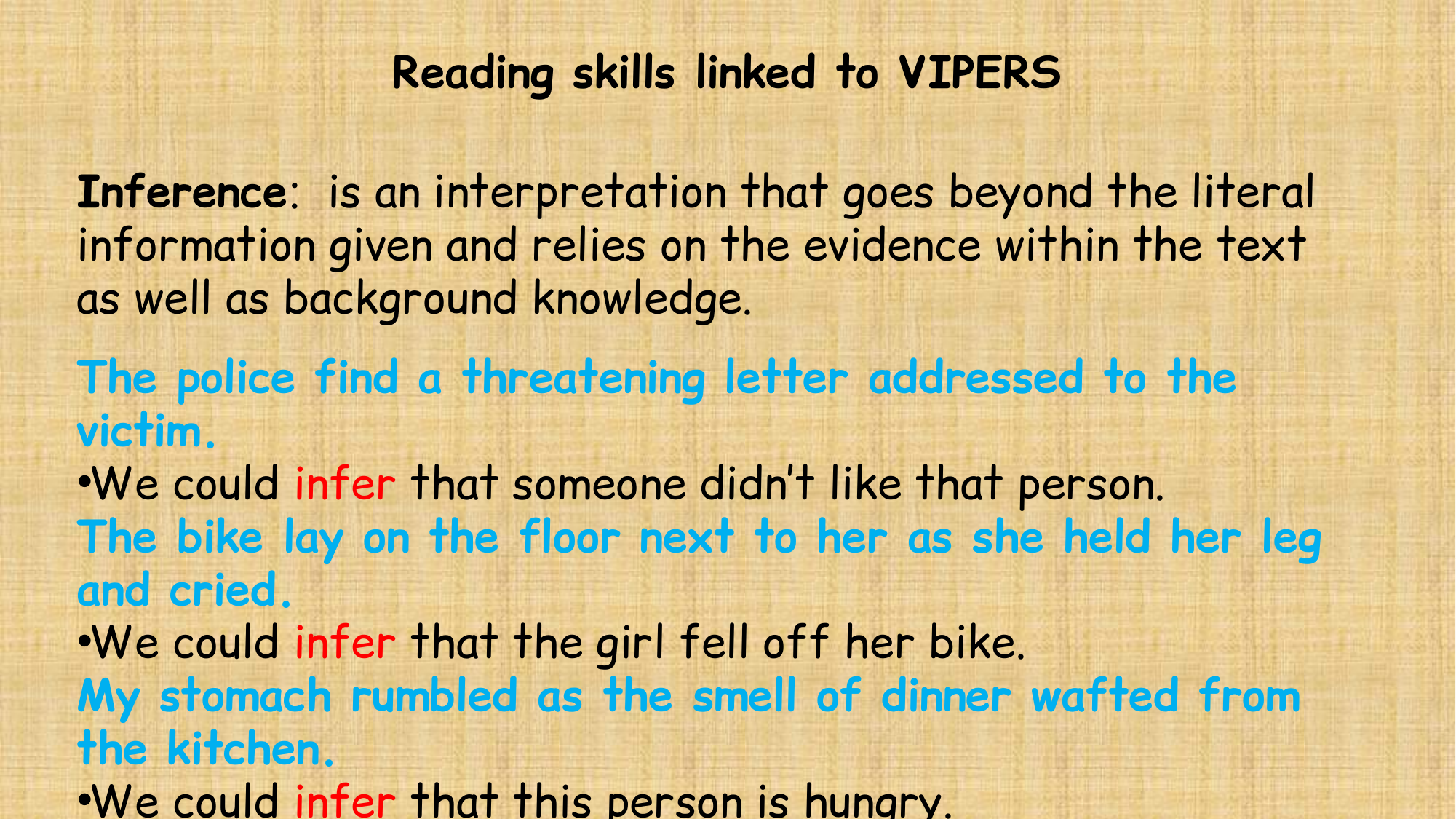

# Reading skills linked to VIPERS
Inference:  is an interpretation that goes beyond the literal information given and relies on the evidence within the text as well as background knowledge.

The police find a threatening letter addressed to the victim.
We could infer that someone didn’t like that person.
The bike lay on the floor next to her as she held her leg and cried.
We could infer that the girl fell off her bike.
My stomach rumbled as the smell of dinner wafted from the kitchen.
We could infer that this person is hungry.